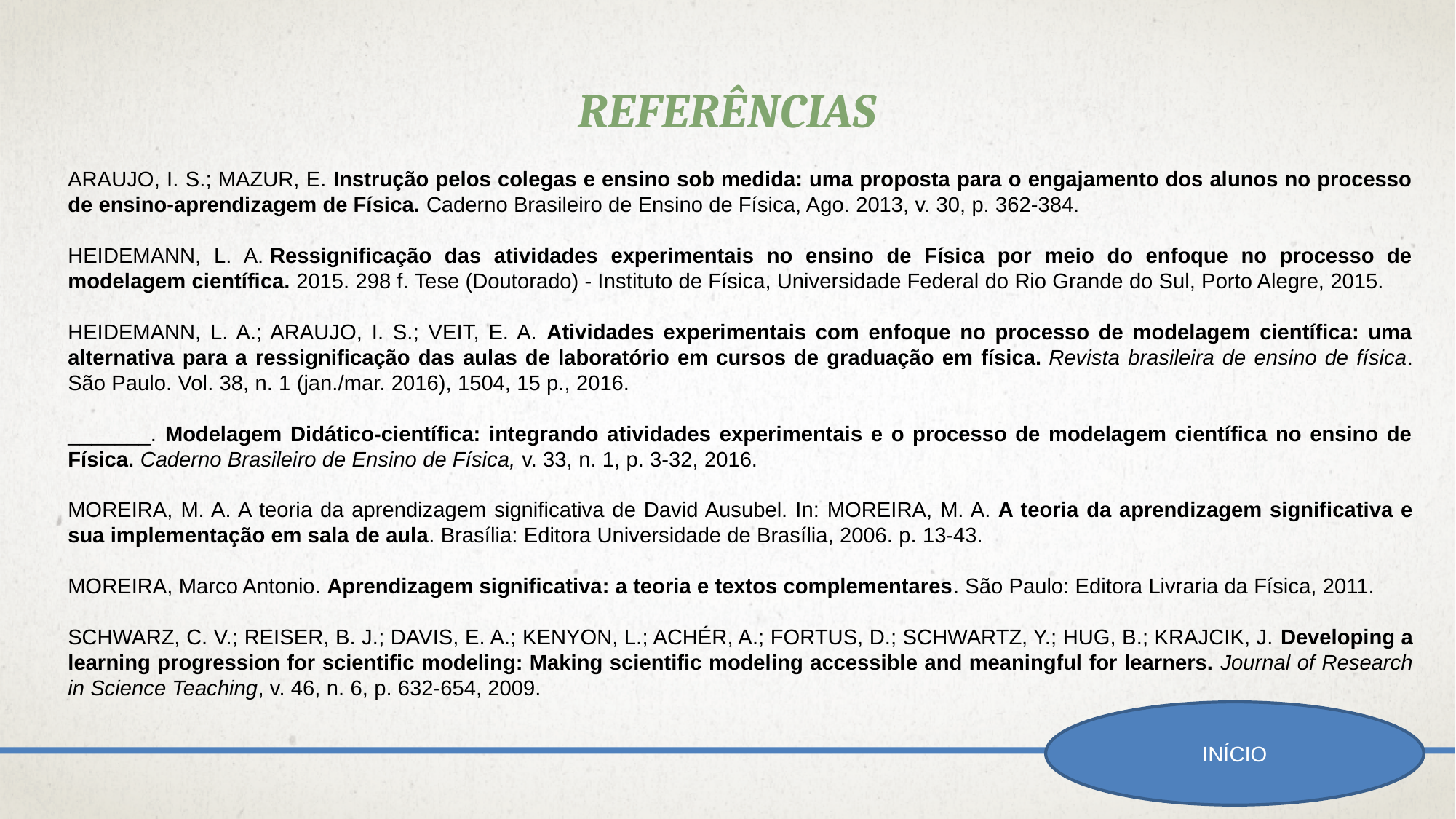

referências
ARAUJO, I. S.; MAZUR, E. Instrução pelos colegas e ensino sob medida: uma proposta para o engajamento dos alunos no processo de ensino-aprendizagem de Física. Caderno Brasileiro de Ensino de Física, Ago. 2013, v. 30, p. 362-384.

HEIDEMANN, L. A. Ressignificação das atividades experimentais no ensino de Física por meio do enfoque no processo de modelagem científica. 2015. 298 f. Tese (Doutorado) - Instituto de Física, Universidade Federal do Rio Grande do Sul, Porto Alegre, 2015.

HEIDEMANN, L. A.; ARAUJO, I. S.; VEIT, E. A. Atividades experimentais com enfoque no processo de modelagem científica: uma alternativa para a ressignificação das aulas de laboratório em cursos de graduação em física. Revista brasileira de ensino de física. São Paulo. Vol. 38, n. 1 (jan./mar. 2016), 1504, 15 p., 2016.

_______. Modelagem Didático-científica: integrando atividades experimentais e o processo de modelagem científica no ensino de Física. Caderno Brasileiro de Ensino de Física, v. 33, n. 1, p. 3-32, 2016.

MOREIRA, M. A. A teoria da aprendizagem significativa de David Ausubel. In: MOREIRA, M. A. A teoria da aprendizagem significativa e sua implementação em sala de aula. Brasília: Editora Universidade de Brasília, 2006. p. 13-43.

MOREIRA, Marco Antonio. Aprendizagem significativa: a teoria e textos complementares. São Paulo: Editora Livraria da Física, 2011.

SCHWARZ, C. V.; REISER, B. J.; DAVIS, E. A.; KENYON, L.; ACHÉR, A.; FORTUS, D.; SCHWARTZ, Y.; HUG, B.; KRAJCIK, J. Developing a learning progression for scientific modeling: Making scientific modeling accessible and meaningful for learners. Journal of Research in Science Teaching, v. 46, n. 6, p. 632-654, 2009.

INÍCIO